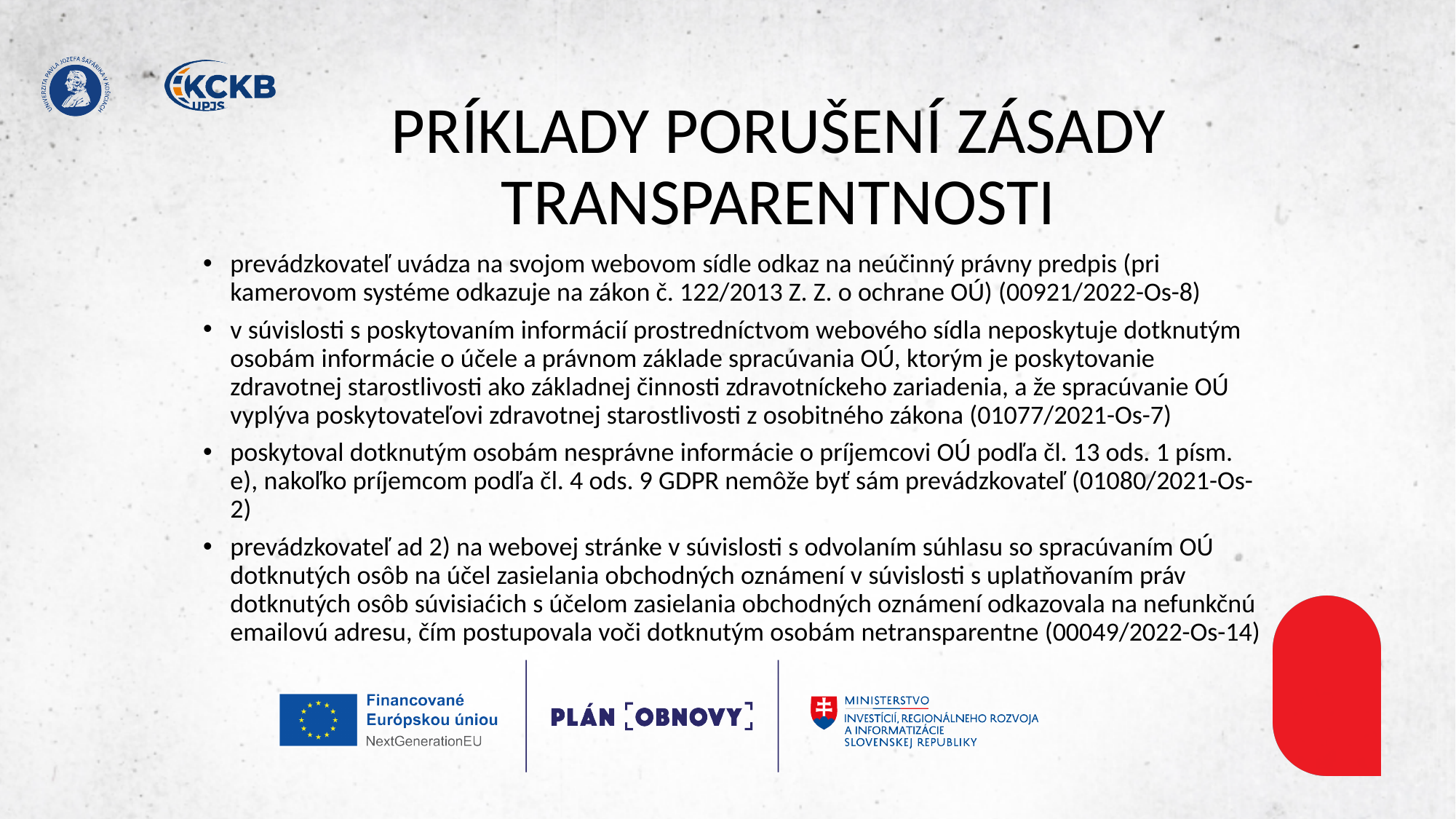

# PRÍKLADY PORUŠENÍ ZÁSADY TRANSPARENTNOSTI
prevádzkovateľ uvádza na svojom webovom sídle odkaz na neúčinný právny predpis (pri kamerovom systéme odkazuje na zákon č. 122/2013 Z. Z. o ochrane OÚ) (00921/2022-Os-8)​
v súvislosti s poskytovaním informácií prostredníctvom webového sídla neposkytuje dotknutým osobám informácie o účele a právnom základe spracúvania OÚ, ktorým je poskytovanie zdravotnej starostlivosti ako základnej činnosti zdravotníckeho zariadenia, a že spracúvanie OÚ vyplýva poskytovateľovi zdravotnej starostlivosti z osobitného zákona (01077/2021-Os-7)​
poskytoval dotknutým osobám nesprávne informácie o príjemcovi OÚ podľa čl. 13 ods. 1 písm. e), nakoľko príjemcom podľa čl. 4 ods. 9 GDPR nemôže byť sám prevádzkovateľ (01080/2021-Os-2)​
prevádzkovateľ ad 2) na webovej stránke v súvislosti s odvolaním súhlasu so spracúvaním OÚ dotknutých osôb na účel zasielania obchodných oznámení v súvislosti s uplatňovaním práv dotknutých osôb súvisiaćich s účelom zasielania obchodných oznámení odkazovala na nefunkčnú emailovú adresu, čím postupovala voči dotknutým osobám netransparentne (00049/2022-Os-14)